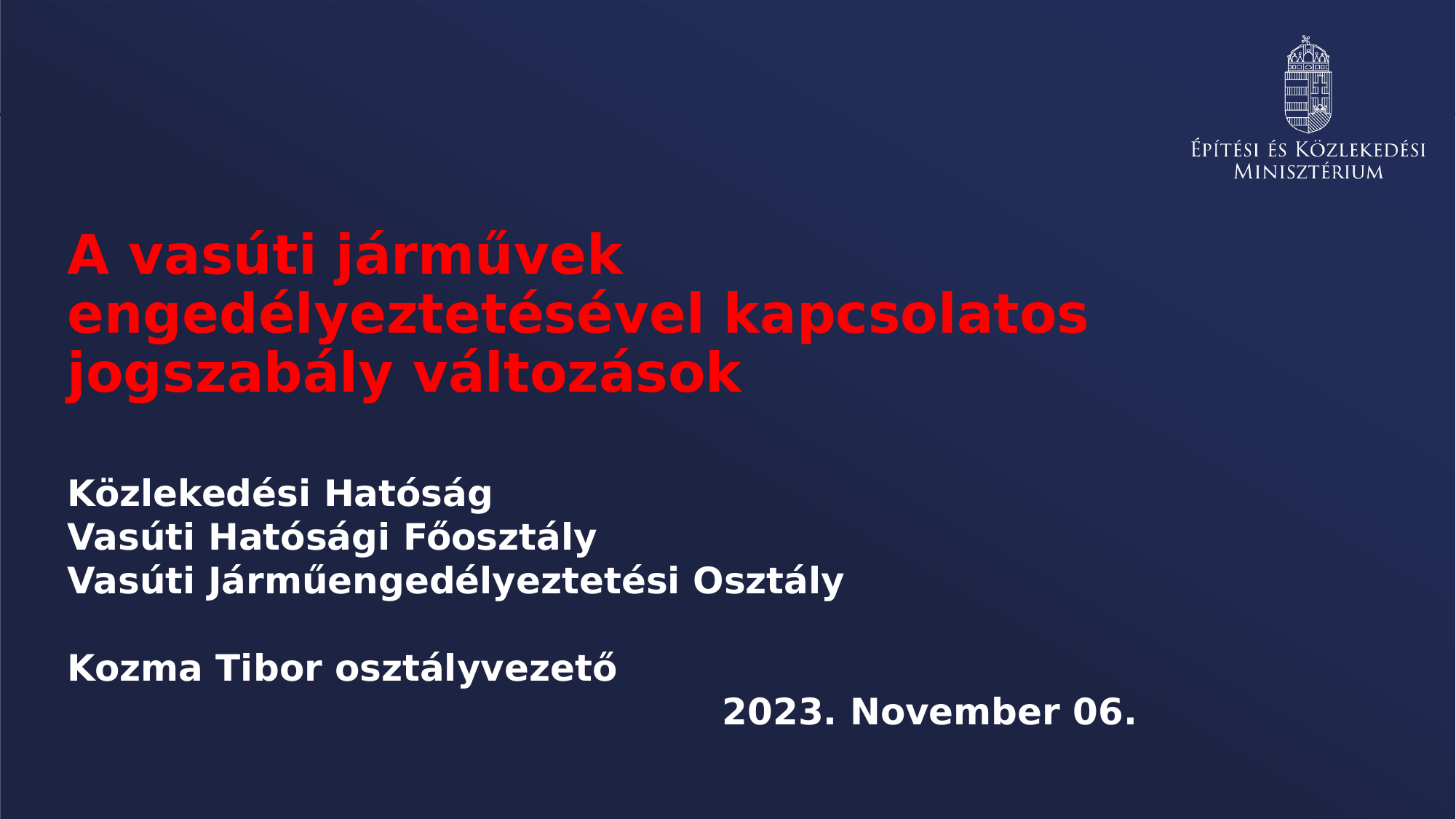

# A vasúti járművek engedélyeztetésével kapcsolatos jogszabály változások

Közlekedési Hatóság
Vasúti Hatósági Főosztály
Vasúti Járműengedélyeztetési Osztály

Kozma Tibor osztályvezető
2023. November 06.